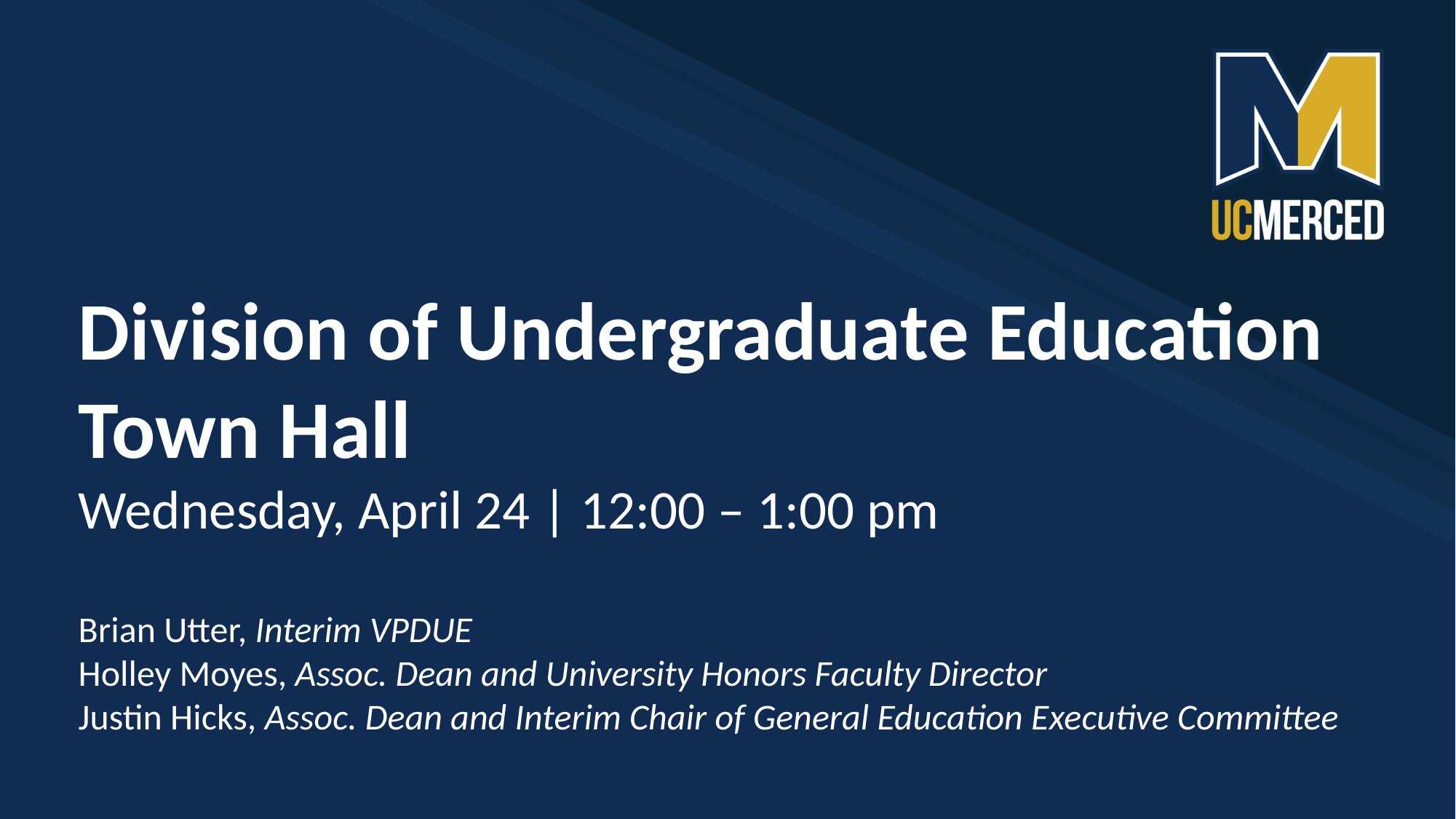

Division of Undergraduate Education
Town Hall
Wednesday, April 24 | 12:00 – 1:00 pm

Brian Utter, Interim VPDUE
Holley Moyes, Assoc. Dean and University Honors Faculty Director
Justin Hicks, Assoc. Dean and Interim Chair of General Education Executive Committee